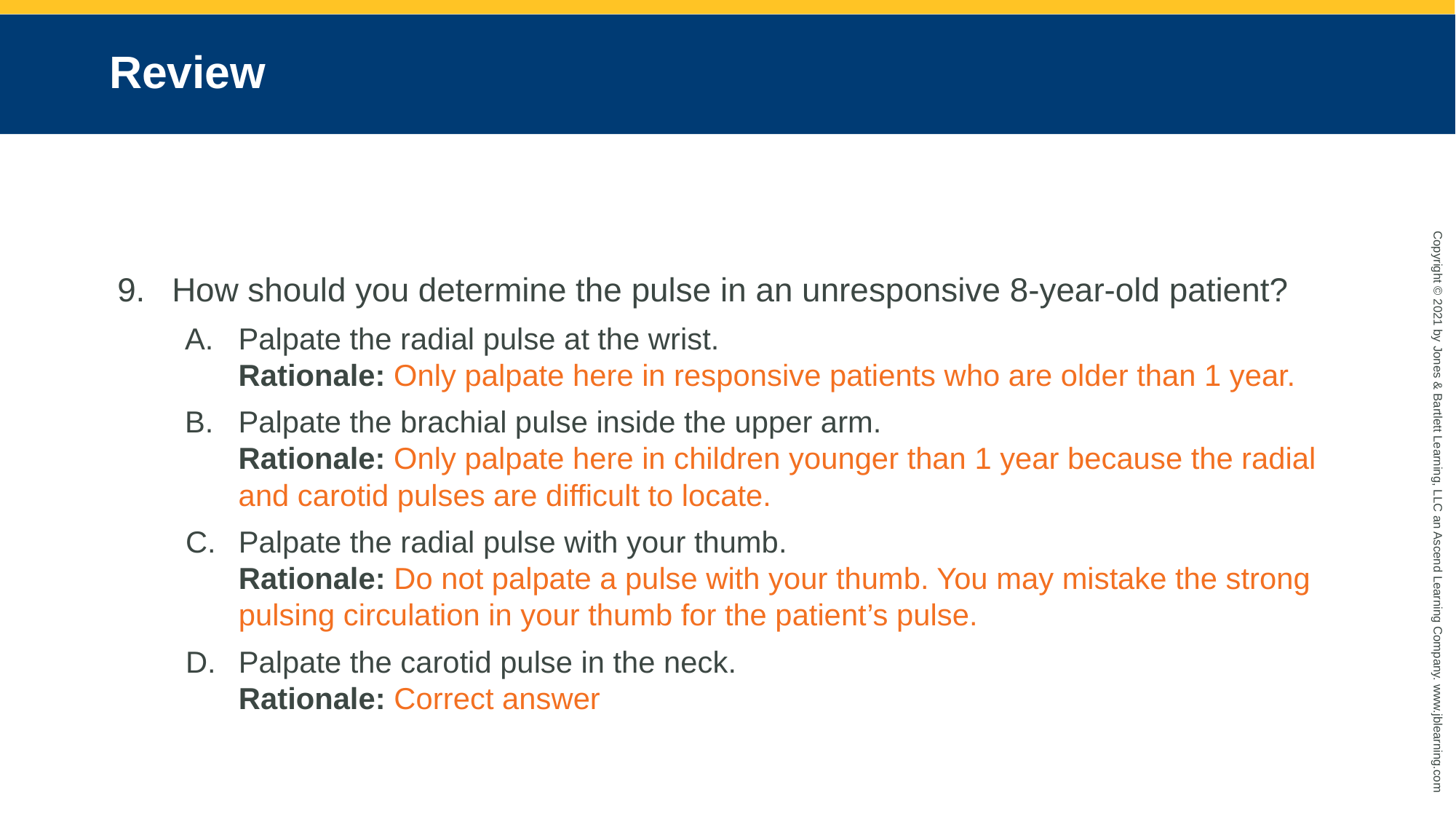

# Review
How should you determine the pulse in an unresponsive 8-year-old patient?
Palpate the radial pulse at the wrist.
Rationale: Only palpate here in responsive patients who are older than 1 year.
Palpate the brachial pulse inside the upper arm.
Rationale: Only palpate here in children younger than 1 year because the radial and carotid pulses are difficult to locate.
Palpate the radial pulse with your thumb.
Rationale: Do not palpate a pulse with your thumb. You may mistake the strong pulsing circulation in your thumb for the patient’s pulse.
Palpate the carotid pulse in the neck.
Rationale: Correct answer